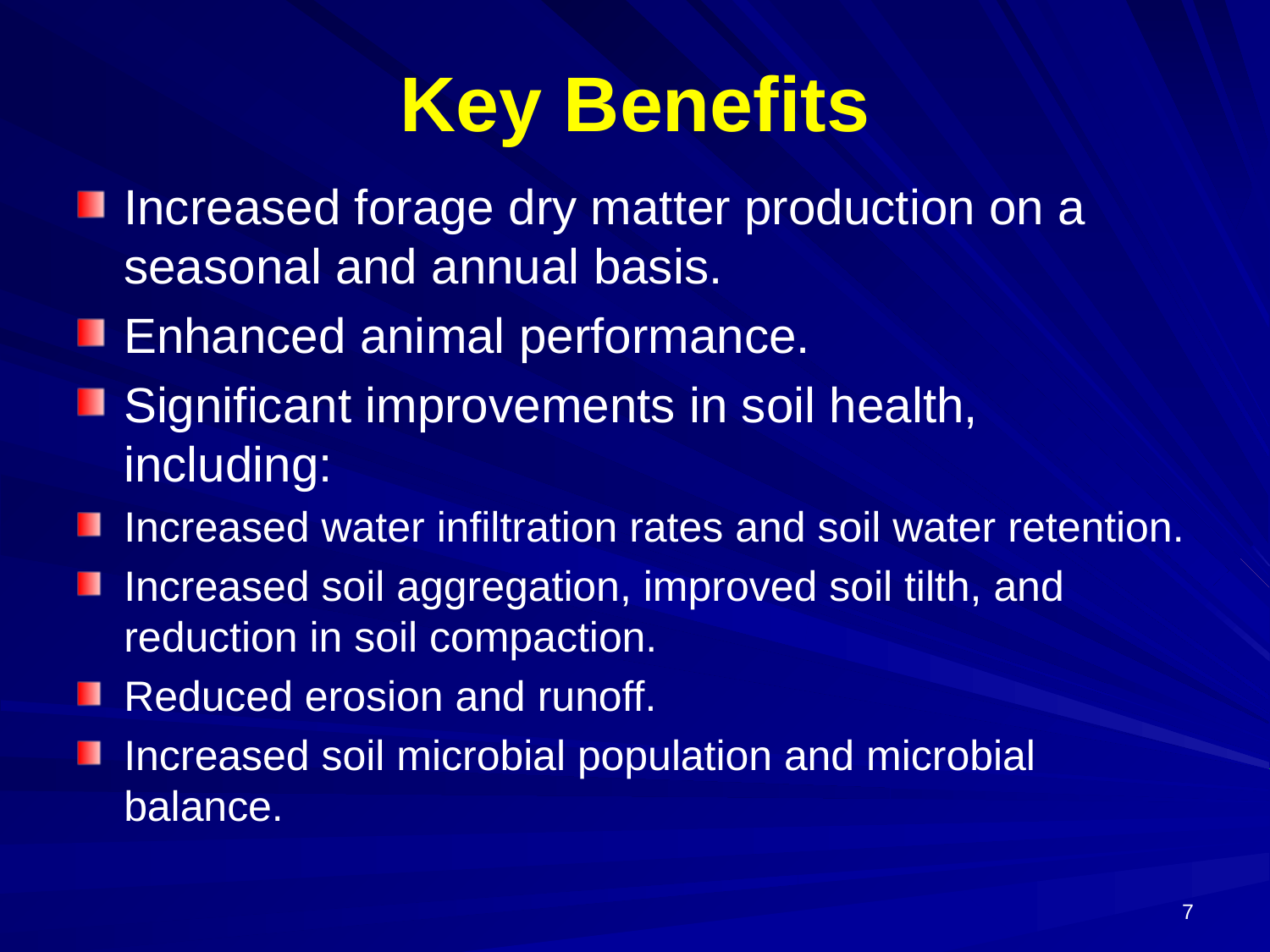

# Key Benefits
Increased forage dry matter production on a seasonal and annual basis.
Enhanced animal performance.
Significant improvements in soil health, including:
Increased water infiltration rates and soil water retention.
Increased soil aggregation, improved soil tilth, and reduction in soil compaction.
Reduced erosion and runoff.
Increased soil microbial population and microbial balance.
7